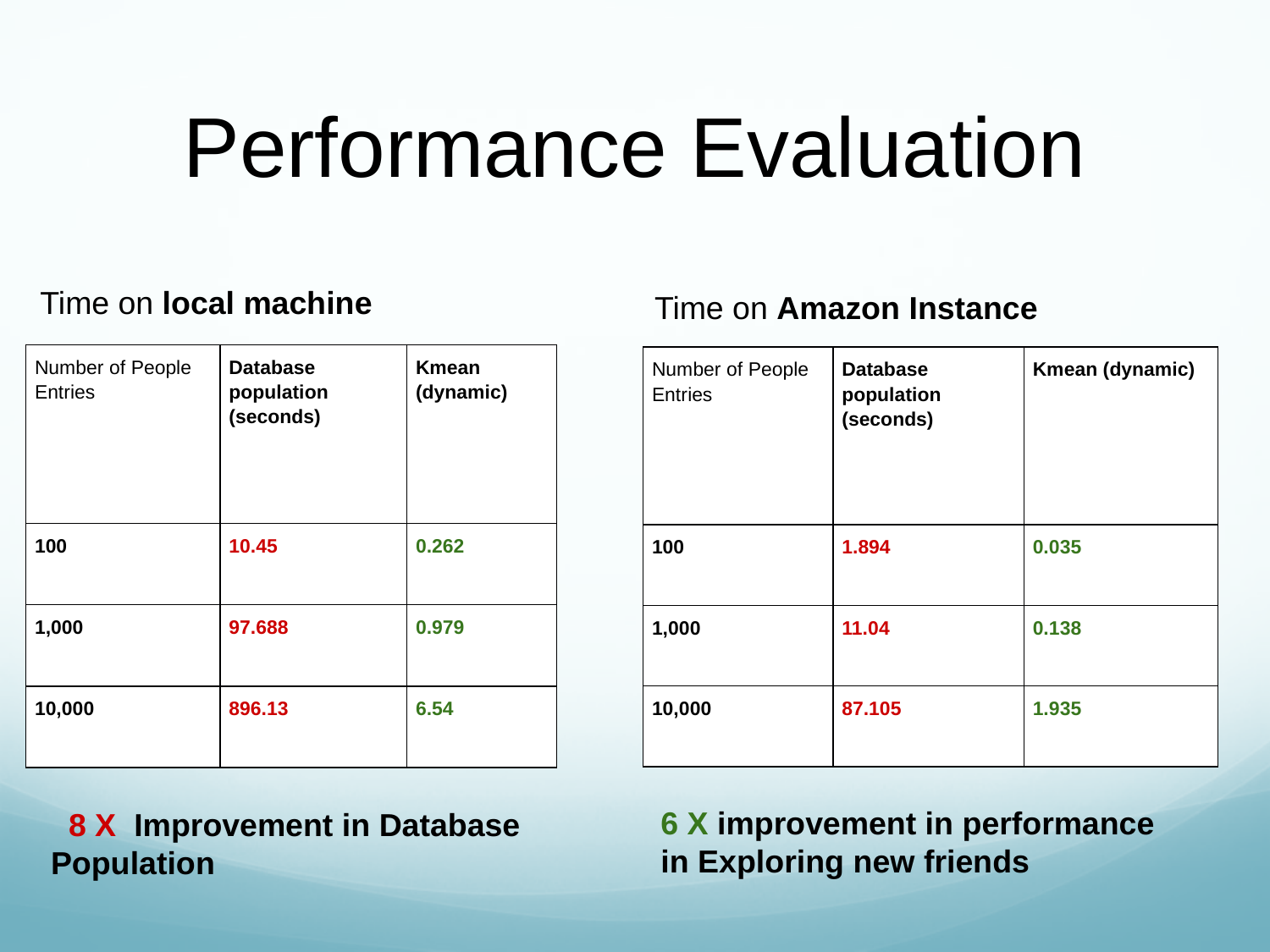

# Performance Evaluation
Time on local machine
Time on Amazon Instance
| Number of People Entries | Database population (seconds) | Kmean (dynamic) |
| --- | --- | --- |
| 100 | 10.45 | 0.262 |
| 1,000 | 97.688 | 0.979 |
| 10,000 | 896.13 | 6.54 |
| Number of People Entries | Database population (seconds) | Kmean (dynamic) |
| --- | --- | --- |
| 100 | 1.894 | 0.035 |
| 1,000 | 11.04 | 0.138 |
| 10,000 | 87.105 | 1.935 |
6 X improvement in performance in Exploring new friends
  8 X  Improvement in Database Population